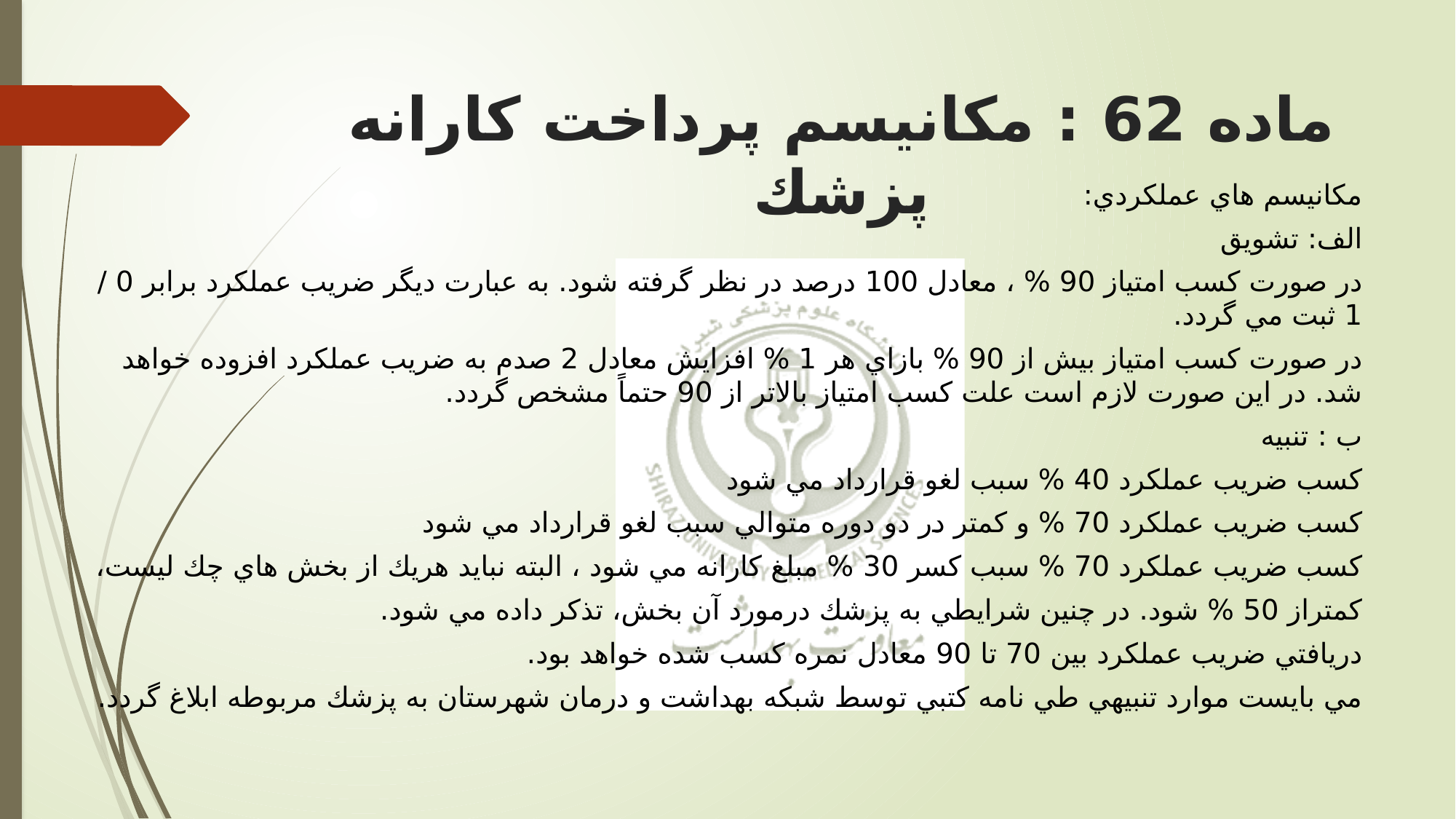

# ماده 62 : مکانيسم پرداخت كارانه پزشك
مكانيسم هاي عملكردي:
الف: تشویق
در صورت كسب امتياز 90 % ، معادل 100 درصد در نظر گرفته شود. به عبارت دیگر ضریب عملكرد برابر 0 / 1 ثبت مي گردد.
در صورت كسب امتياز بيش از 90 % بازاي هر 1 % افزایش معادل 2 صدم به ضریب عملكرد افزوده خواهد شد. در این صورت لازم است علت كسب امتياز بالاتر از 90 حتماً مشخص گردد.
ب : تنبيه
كسب ضریب عملكرد 40 % سبب لغو قرارداد مي شود
كسب ضریب عملكرد 70 % و كمتر در دو دوره متوالي سبب لغو قرارداد مي شود
كسب ضریب عملكرد 70 % سبب كسر 30 % مبلغ كارانه مي شود ، البته نباید هریك از بخش هاي چك ليست،
كمتراز 50 % شود. در چنين شرایطي به پزشك درمورد آن بخش، تذكر داده مي شود.
دریافتي ضریب عملكرد بين 70 تا 90 معادل نمره كسب شده خواهد بود.
مي بایست موارد تنبيهي طي نامه كتبي توسط شبكه بهداشت و درمان شهرستان به پزشك مربوطه ابلاغ گردد.